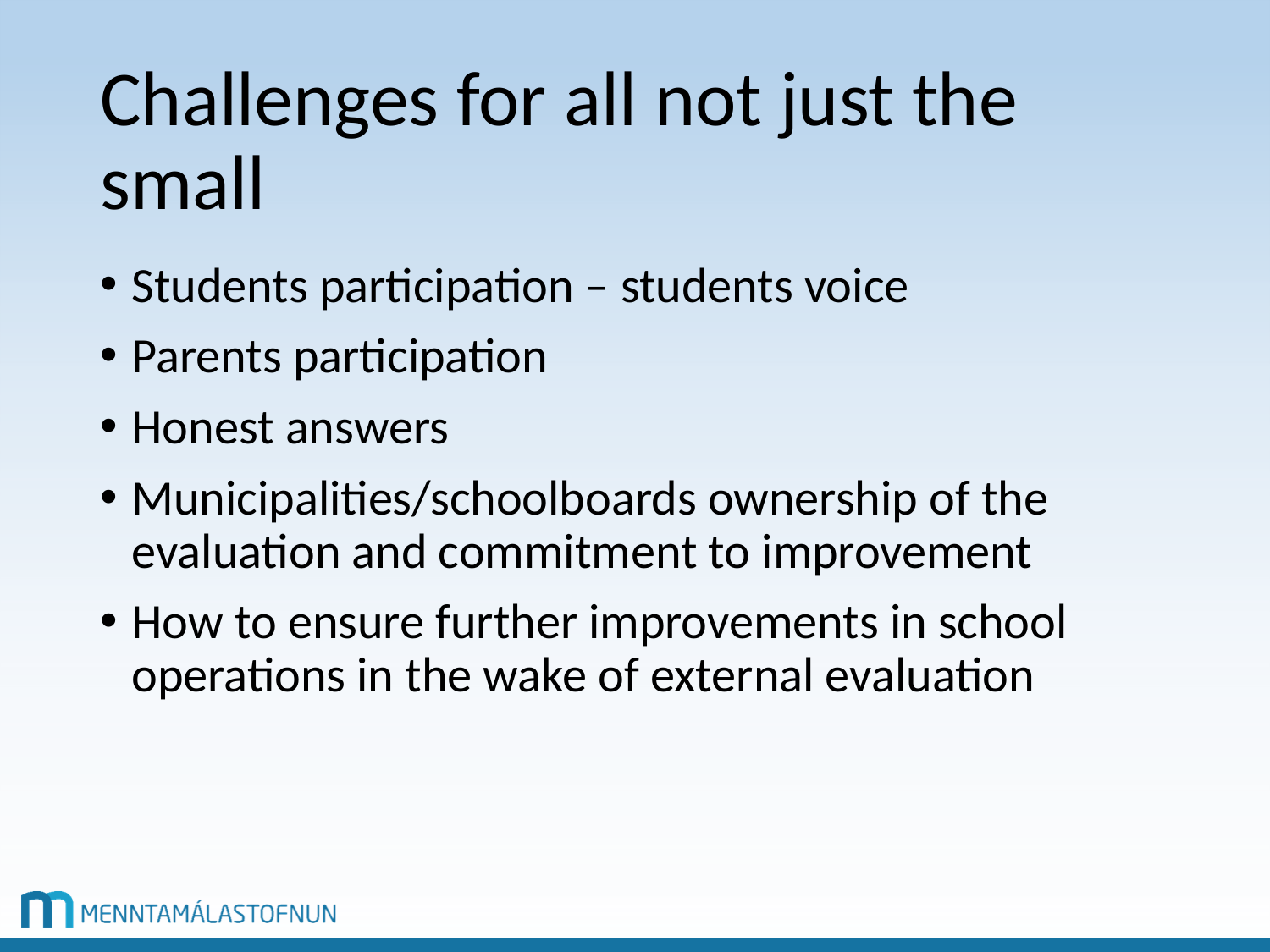

# Challenges for all not just the small
Students participation – students voice
Parents participation
Honest answers
Municipalities/schoolboards ownership of the evaluation and commitment to improvement
How to ensure further improvements in school operations in the wake of external evaluation